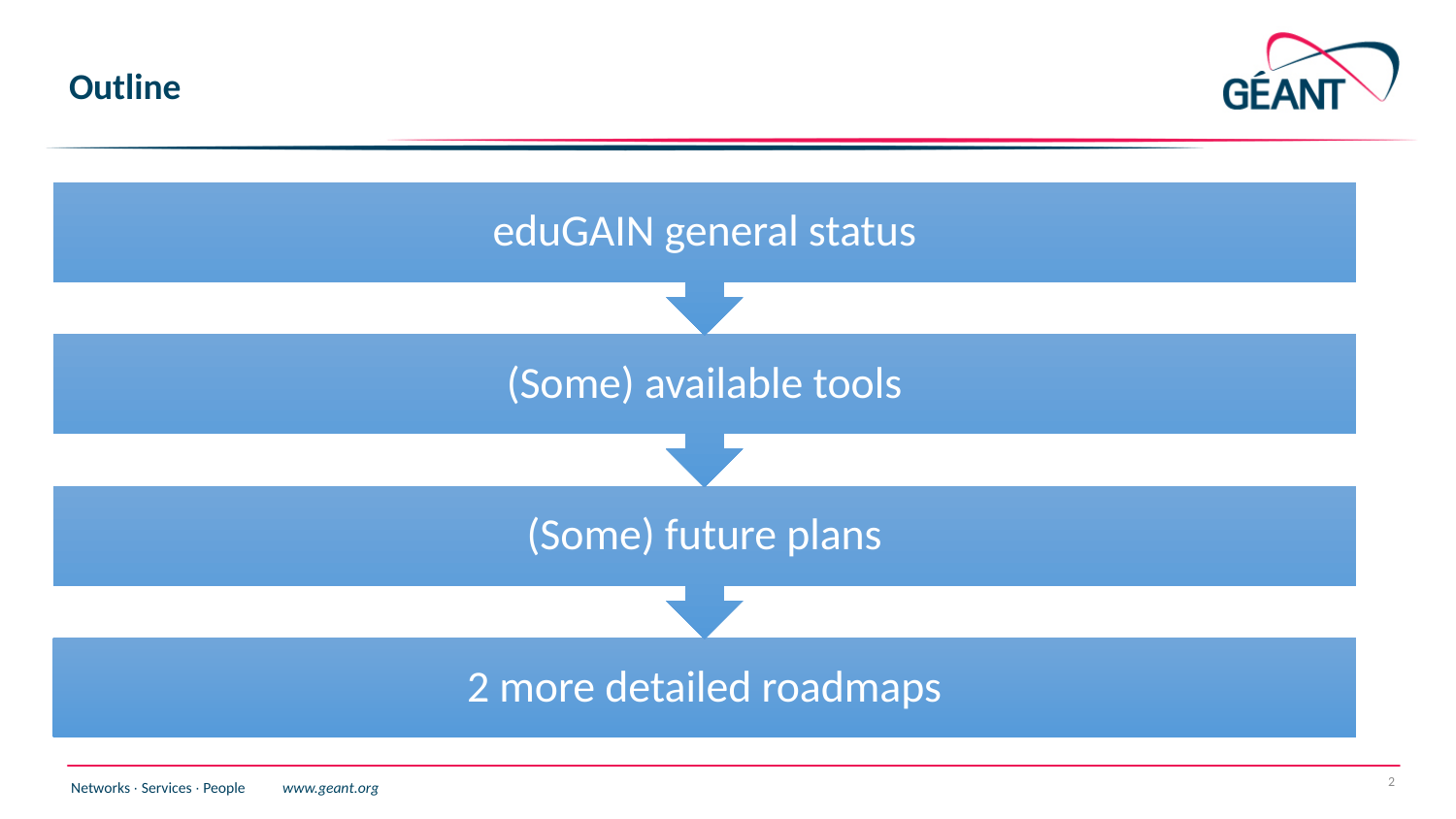

# Outline
2 more detailed roadmaps
(Some) future plans
(Some) available tools
eduGAIN general status
2